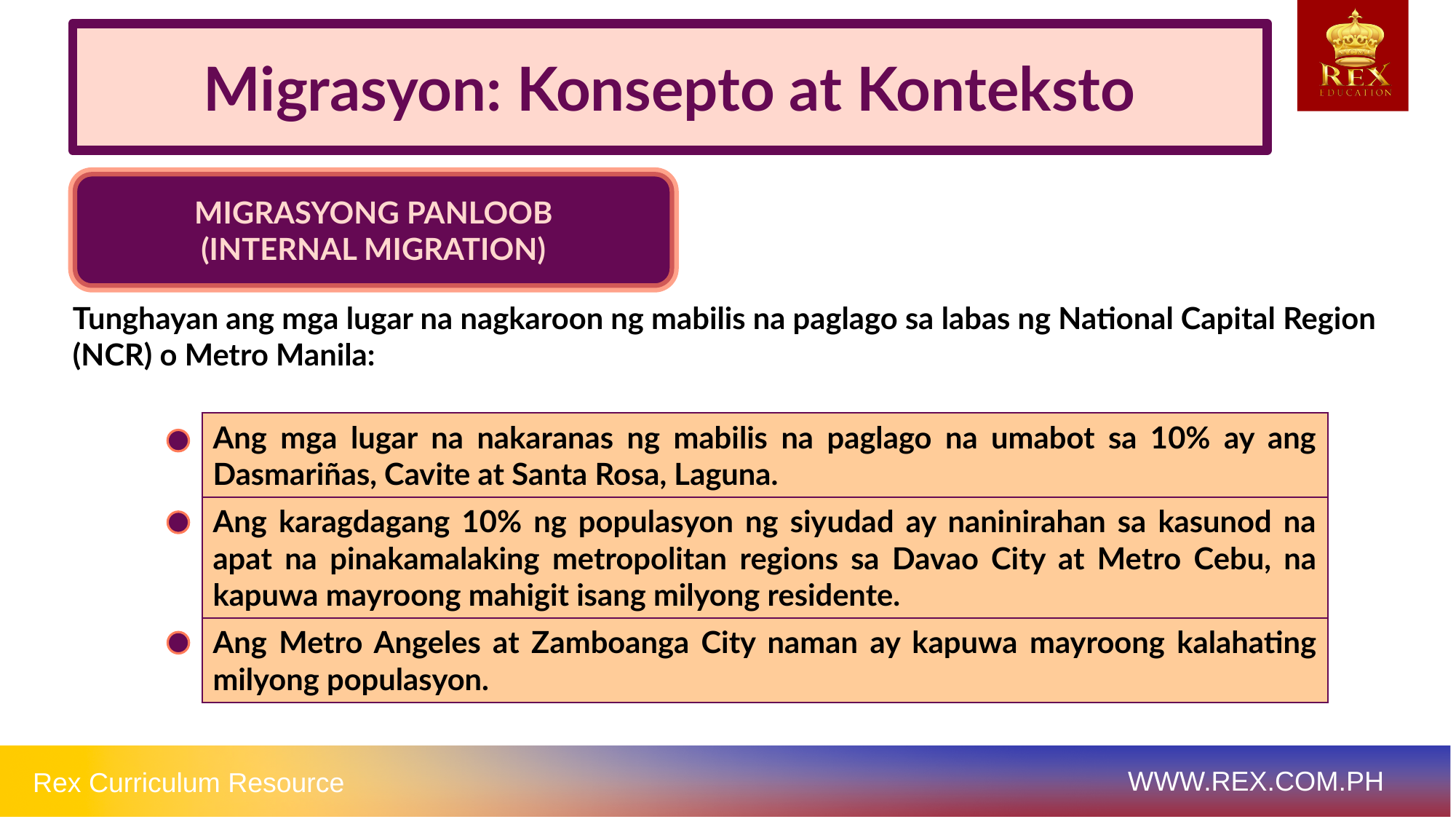

Migrasyon: Konsepto at Konteksto
MIGRASYONG PANLOOB
(INTERNAL MIGRATION)
# Tunghayan ang mga lugar na nagkaroon ng mabilis na paglago sa labas ng National Capital Region (NCR) o Metro Manila:

| Ang mga lugar na nakaranas ng mabilis na paglago na umabot sa 10% ay ang Dasmariñas, Cavite at Santa Rosa, Laguna. |
| --- |
| Ang karagdagang 10% ng populasyon ng siyudad ay naninirahan sa kasunod na apat na pinakamalaking metropolitan regions sa Davao City at Metro Cebu, na kapuwa mayroong mahigit isang milyong residente. |
| Ang Metro Angeles at Zamboanga City naman ay kapuwa mayroong kalahating milyong populasyon. |